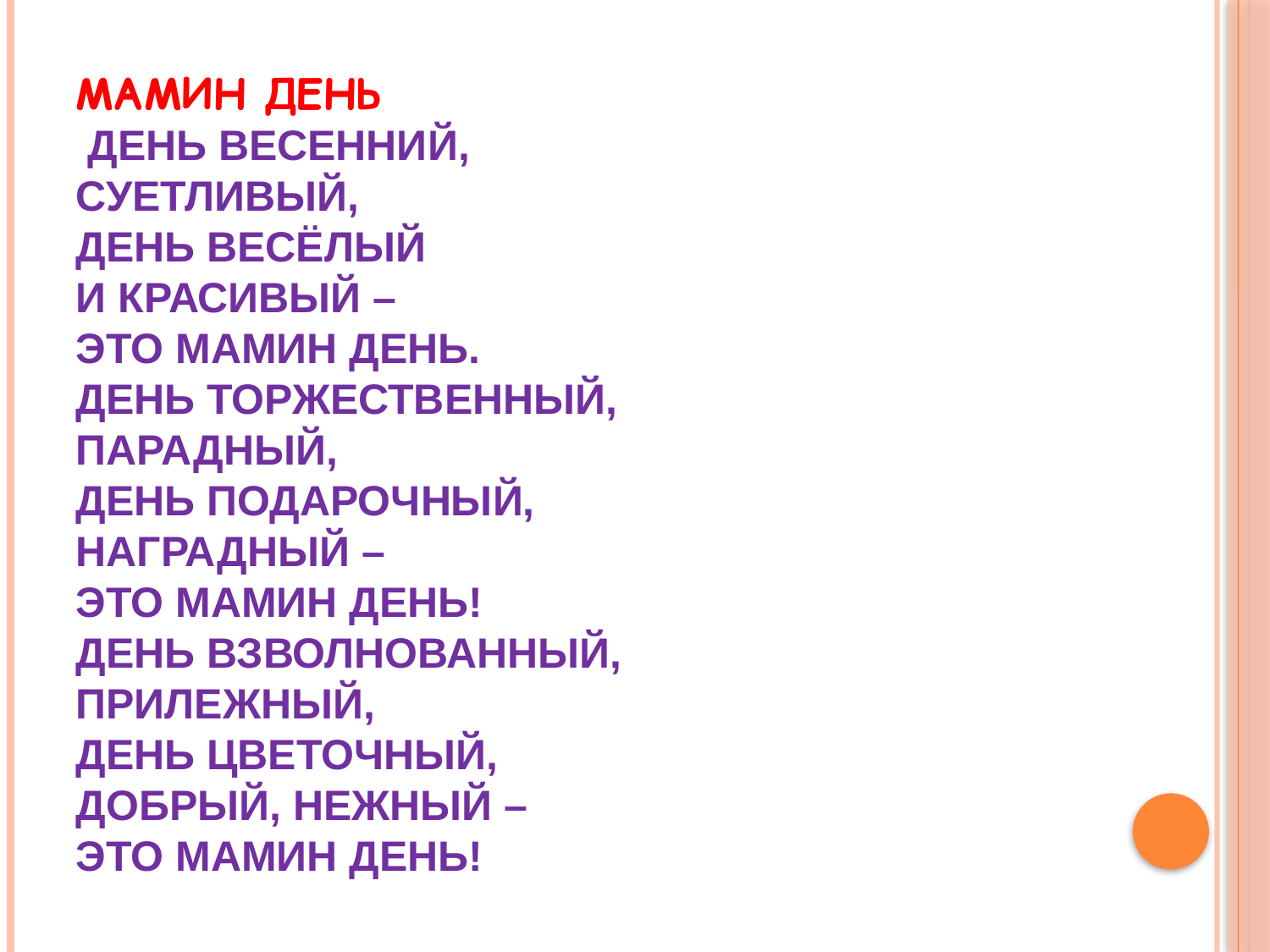

# МАМИН ДЕНЬ  День весенний, Суетливый, День весёлый И красивый – Это мамин день.  День торжественный, Парадный, День подарочный, Наградный – Это мамин день!  День взволнованный, Прилежный, День цветочный, Добрый, нежный – Это мамин день!